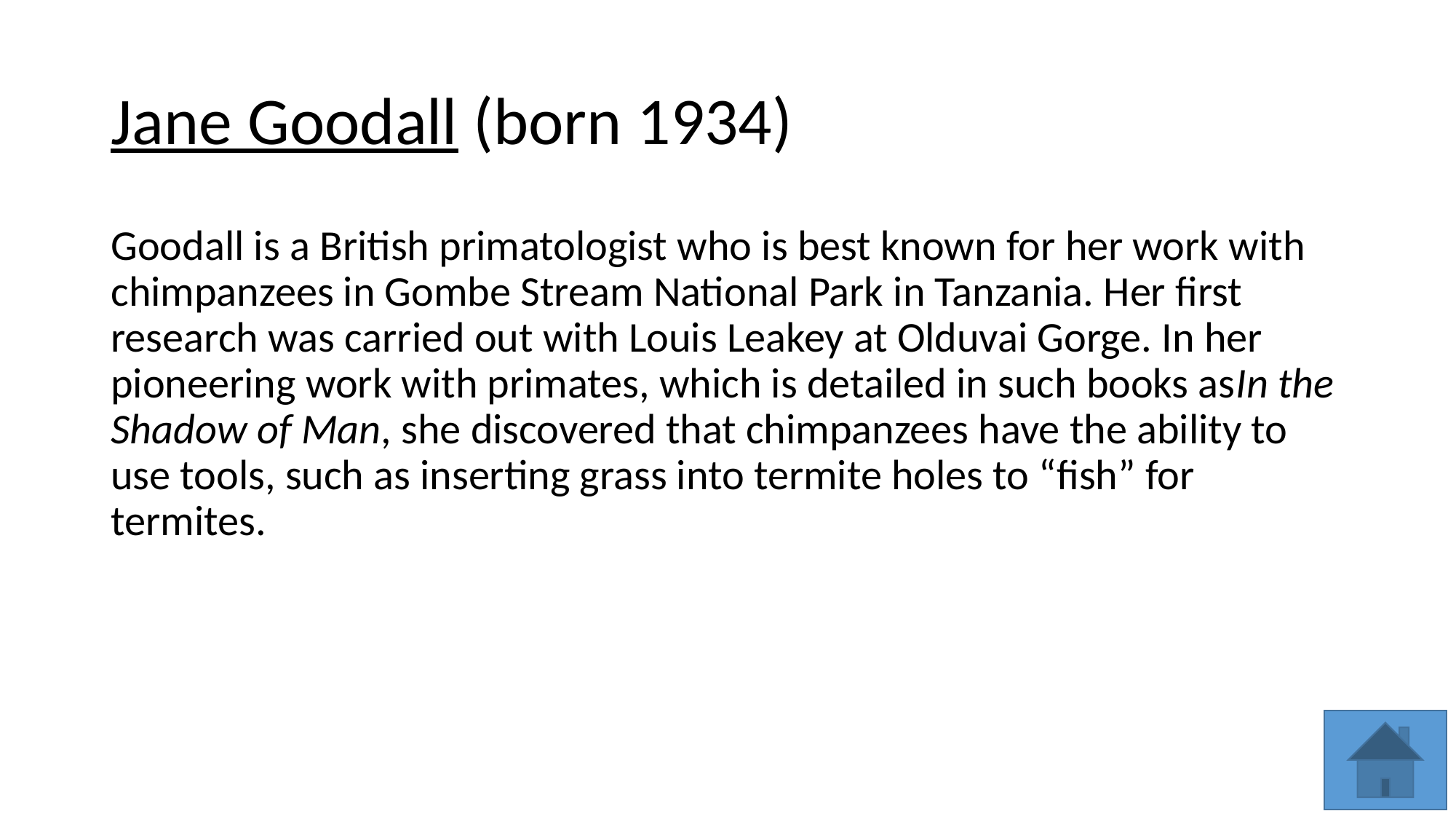

# Jane Goodall (born 1934)
Goodall is a British primatologist who is best known for her work with chimpanzees in Gombe Stream National Park in Tanzania. Her first research was carried out with Louis Leakey at Olduvai Gorge. In her pioneering work with primates, which is detailed in such books asIn the Shadow of Man, she discovered that chimpanzees have the ability to use tools, such as inserting grass into termite holes to “fish” for termites.